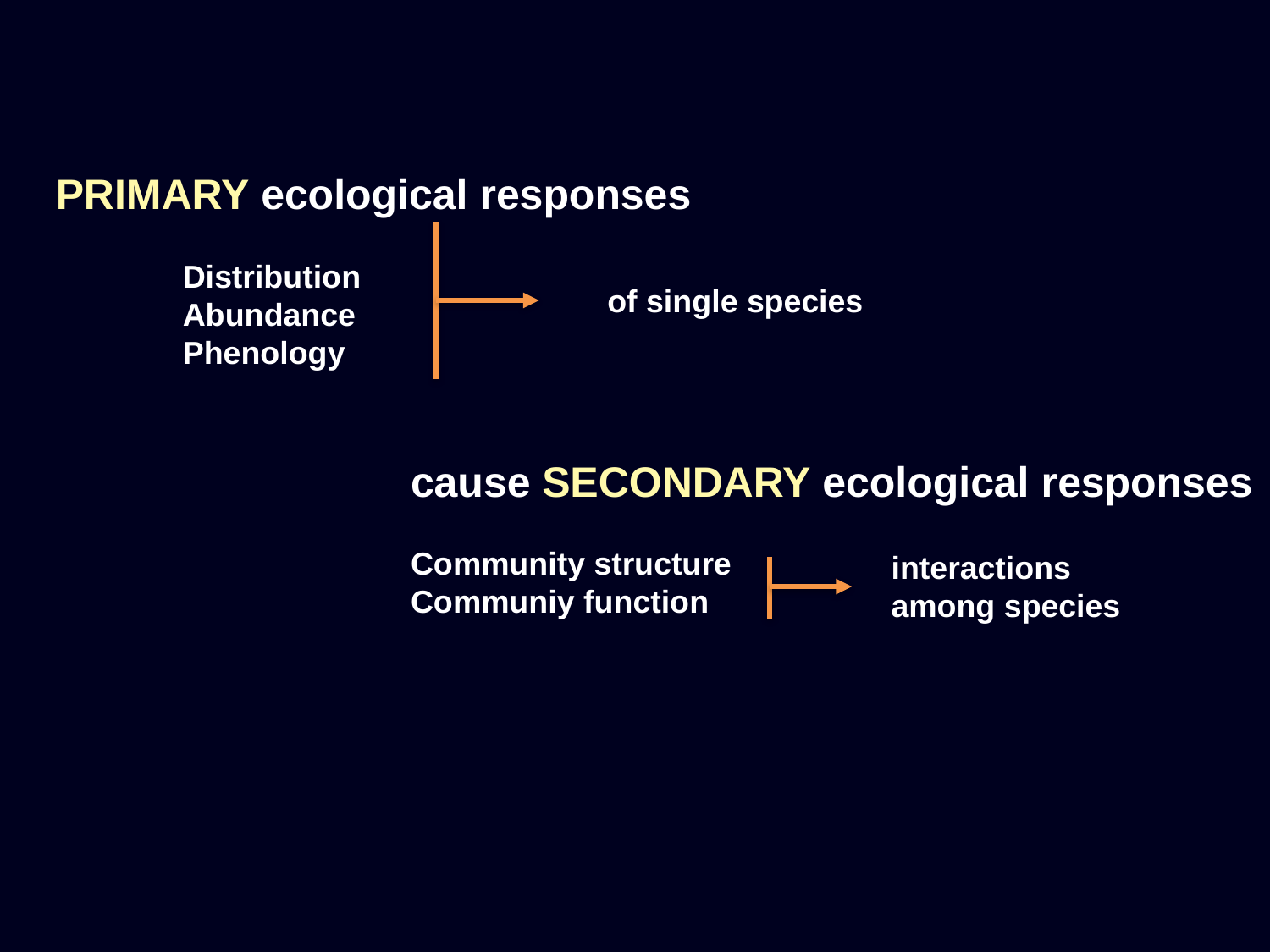

PRIMARY ecological responses

	Distribution
	Abundance
	Phenology
of single species
cause SECONDARY ecological responses

Community structure
Communiy function
interactions
among species